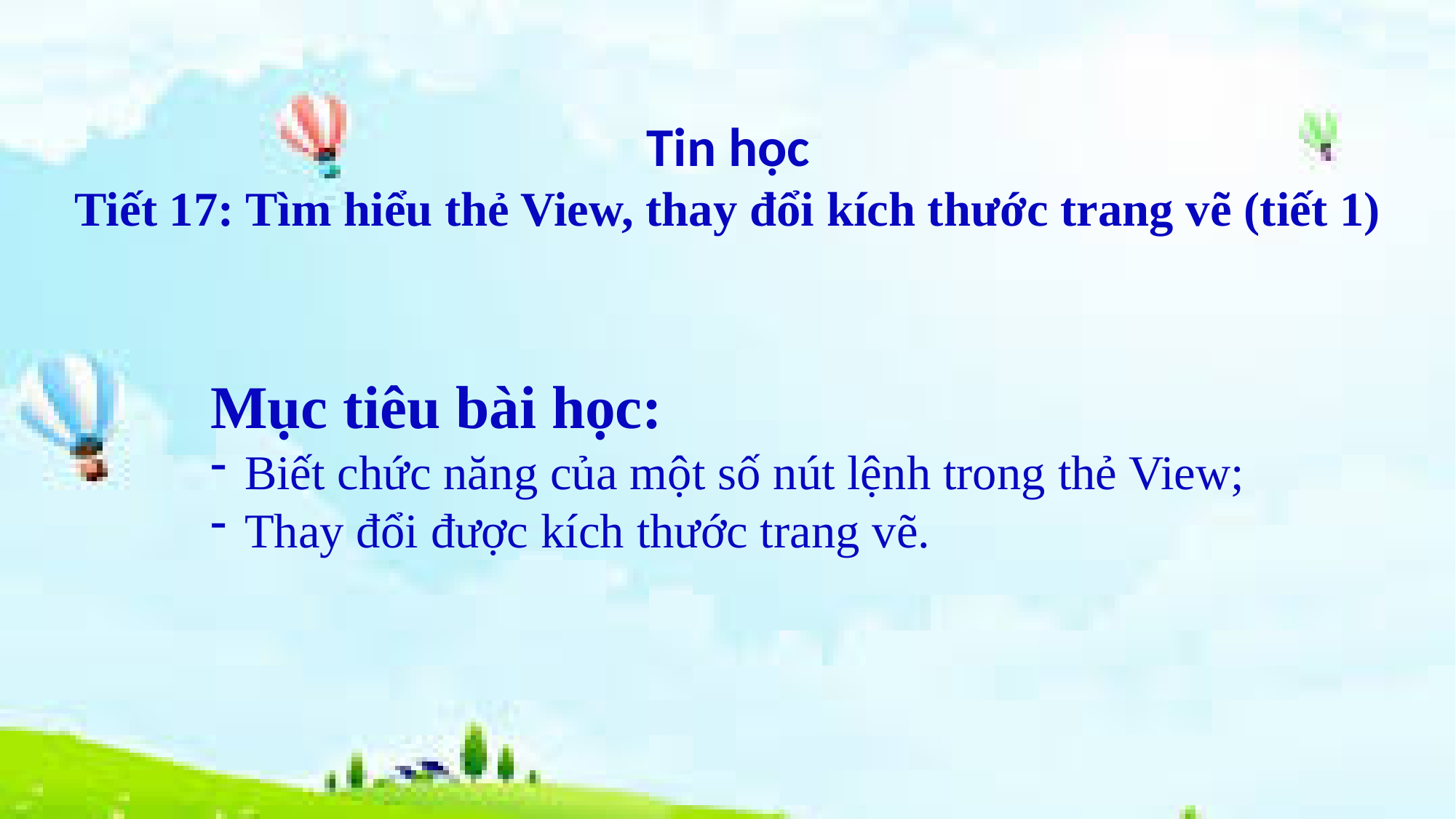

Tin học
Tiết 17: Tìm hiểu thẻ View, thay đổi kích thước trang vẽ (tiết 1)
Mục tiêu bài học:
Biết chức năng của một số nút lệnh trong thẻ View;
Thay đổi được kích thước trang vẽ.